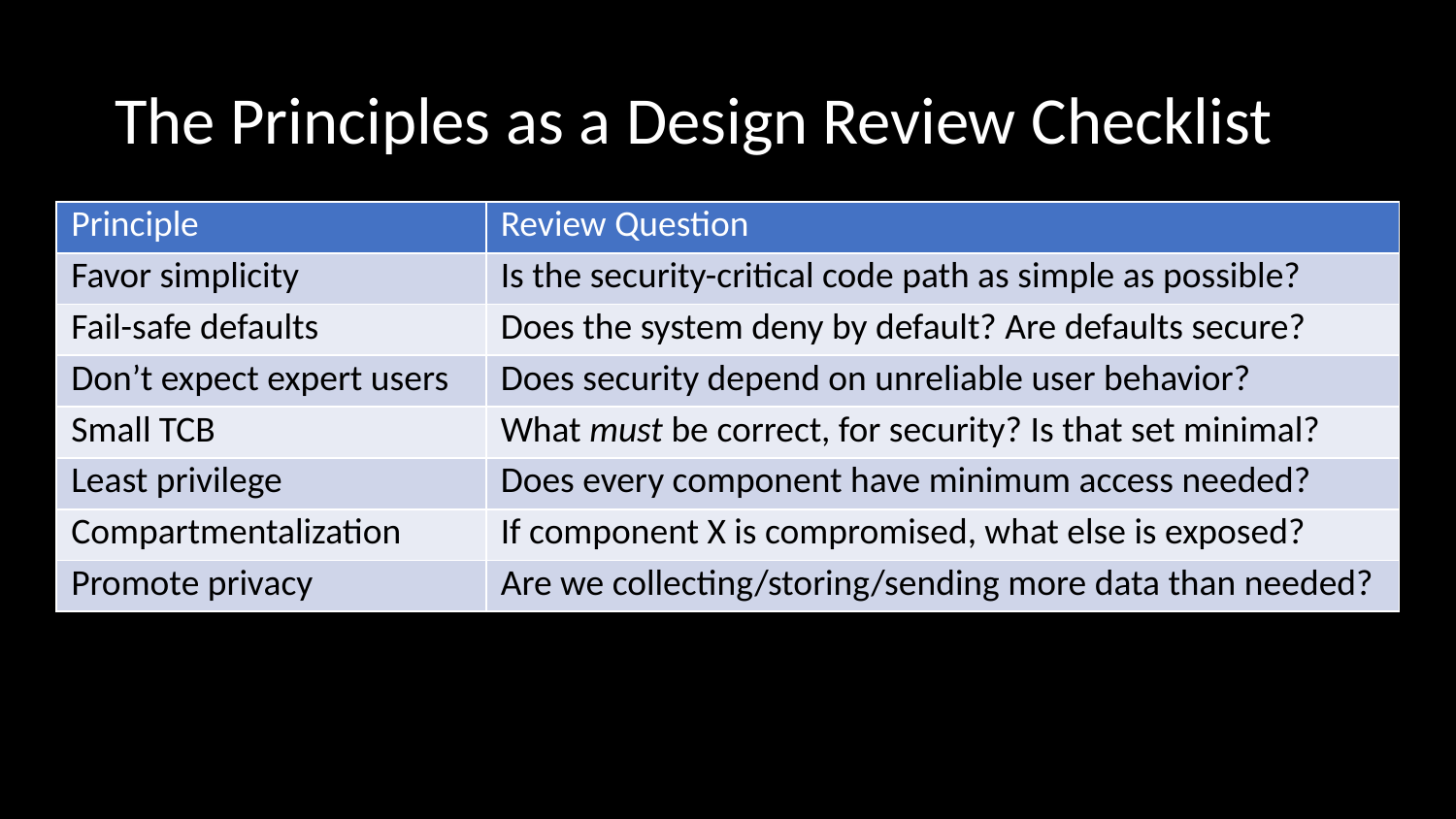

# The Principles as a Design Review Checklist
| Principle | Review Question |
| --- | --- |
| Favor simplicity | Is the security-critical code path as simple as possible? |
| Fail-safe defaults | Does the system deny by default? Are defaults secure? |
| Don’t expect expert users | Does security depend on unreliable user behavior? |
| Small TCB | What must be correct, for security? Is that set minimal? |
| Least privilege | Does every component have minimum access needed? |
| Compartmentalization | If component X is compromised, what else is exposed? |
| Promote privacy | Are we collecting/storing/sending more data than needed? |